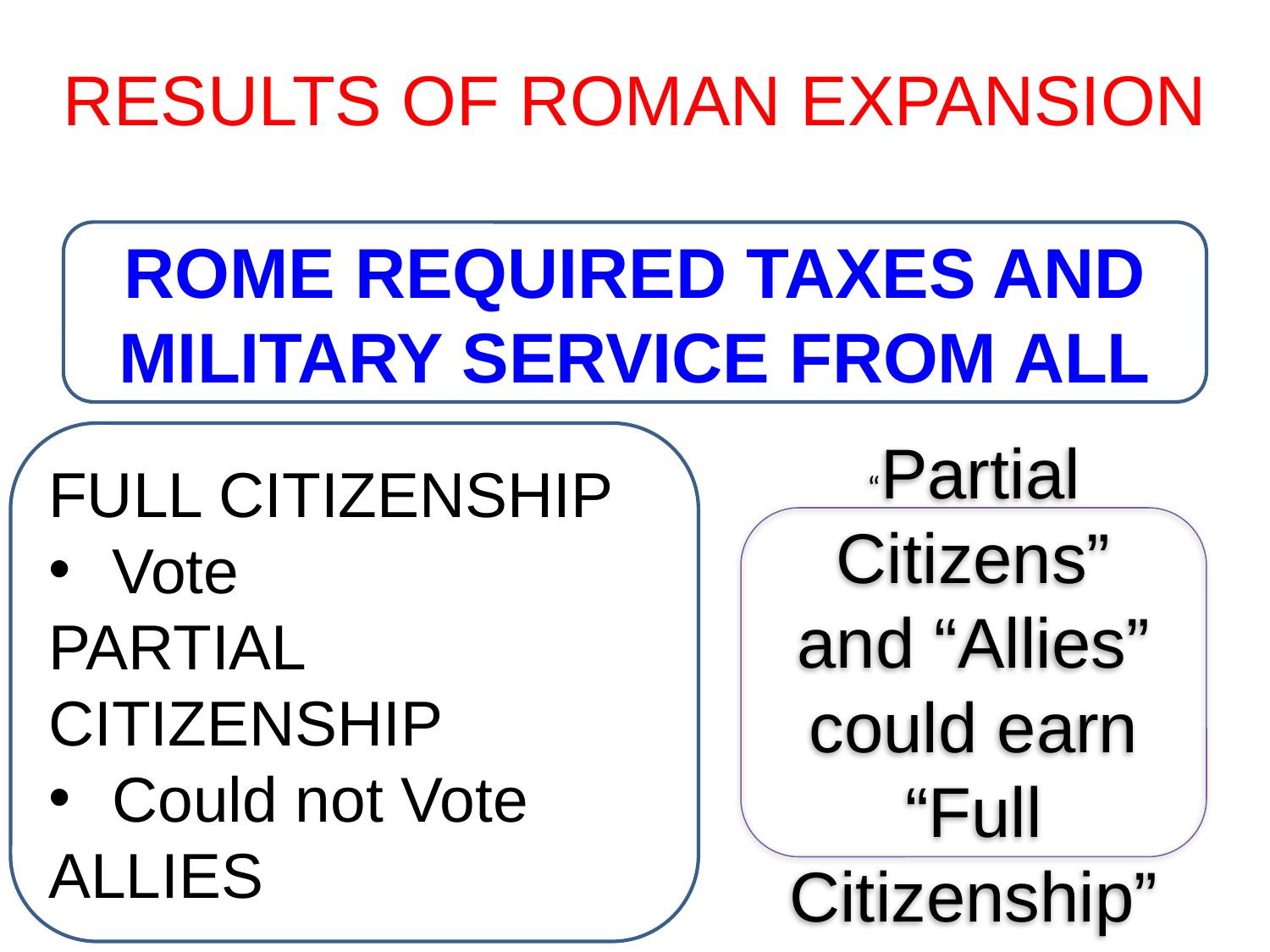

# RESULTS OF ROMAN EXPANSION
ROME REQUIRED TAXES AND MILITARY SERVICE FROM ALL
FULL CITIZENSHIP
Vote
PARTIAL CITIZENSHIP
Could not Vote
ALLIES
“Partial Citizens” and “Allies” could earn “Full Citizenship”